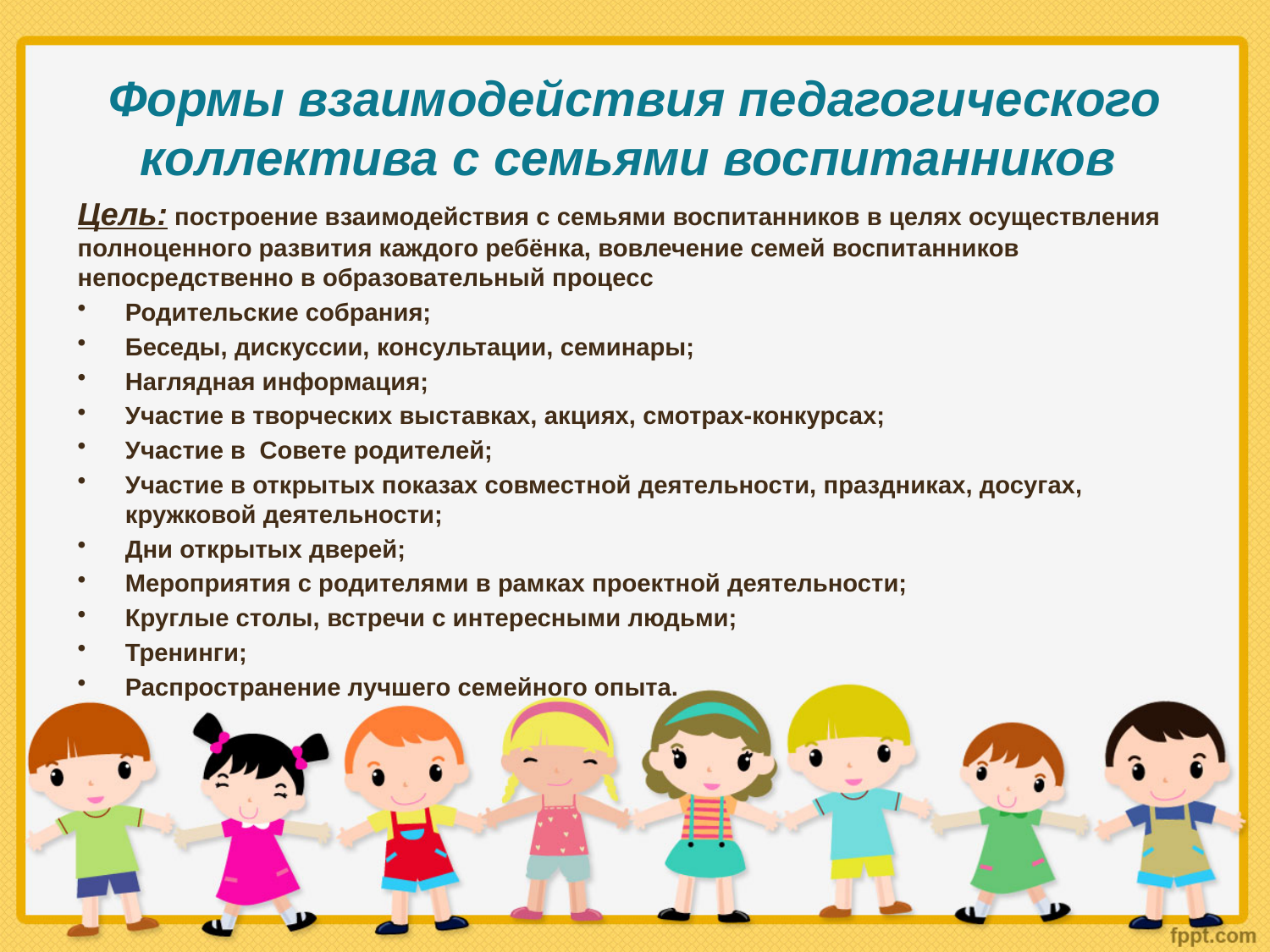

# Формы взаимодействия педагогического коллектива с семьями воспитанников

Цель: построение взаимодействия с семьями воспитанников в целях осуществления полноценного развития каждого ребёнка, вовлечение семей воспитанников непосредственно в образовательный процесс
Родительские собрания;
Беседы, дискуссии, консультации, семинары;
Наглядная информация;
Участие в творческих выставках, акциях, смотрах-конкурсах;
Участие в  Совете родителей;
Участие в открытых показах совместной деятельности, праздниках, досугах, кружковой деятельности;
Дни открытых дверей;
Мероприятия с родителями в рамках проектной деятельности;
Круглые столы, встречи с интересными людьми;
Тренинги;
Распространение лучшего семейного опыта.